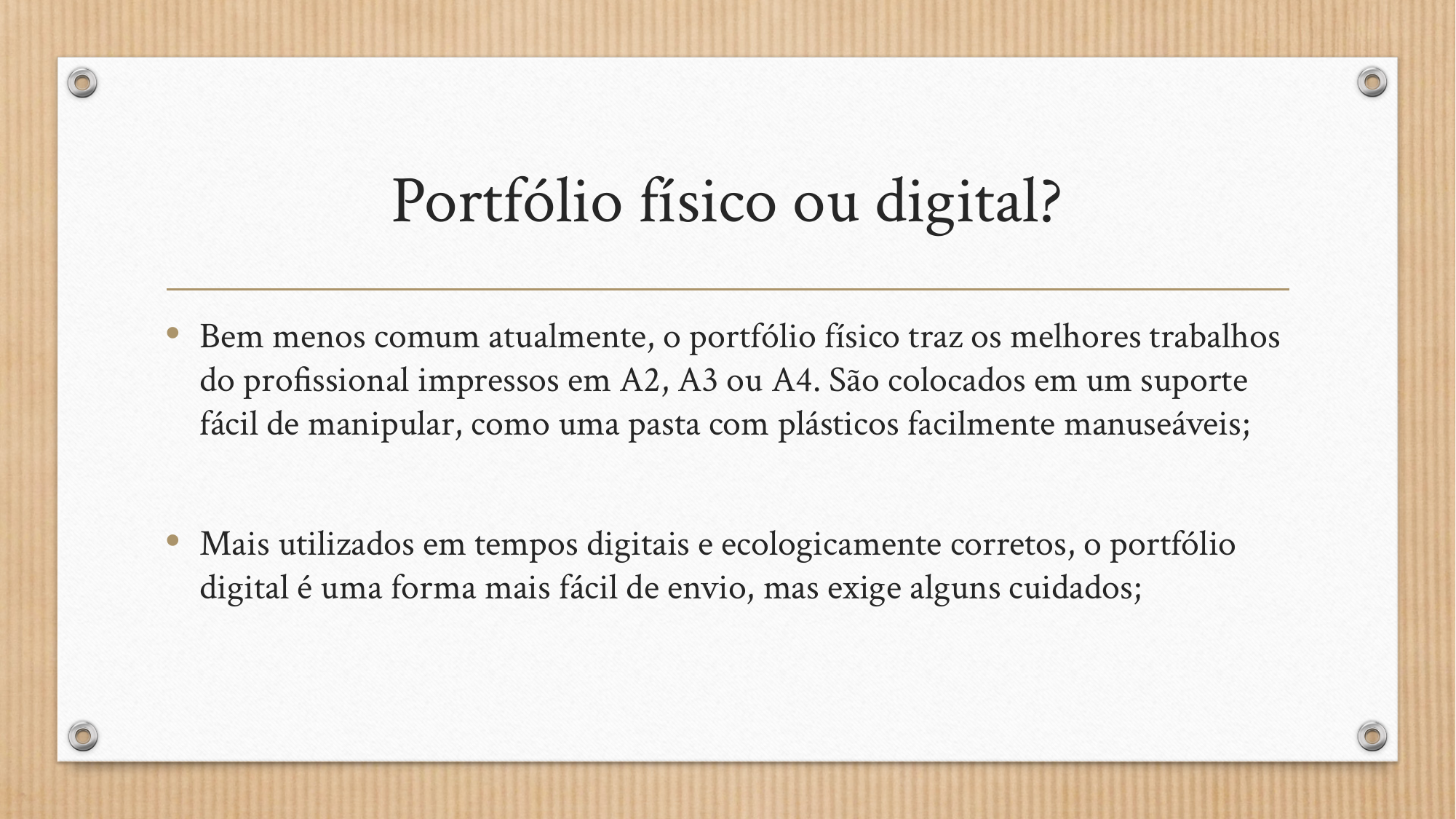

# Portfólio físico ou digital?
Bem menos comum atualmente, o portfólio físico traz os melhores trabalhos do profissional impressos em A2, A3 ou A4. São colocados em um suporte fácil de manipular, como uma pasta com plásticos facilmente manuseáveis;

Mais utilizados em tempos digitais e ecologicamente corretos, o portfólio digital é uma forma mais fácil de envio, mas exige alguns cuidados;